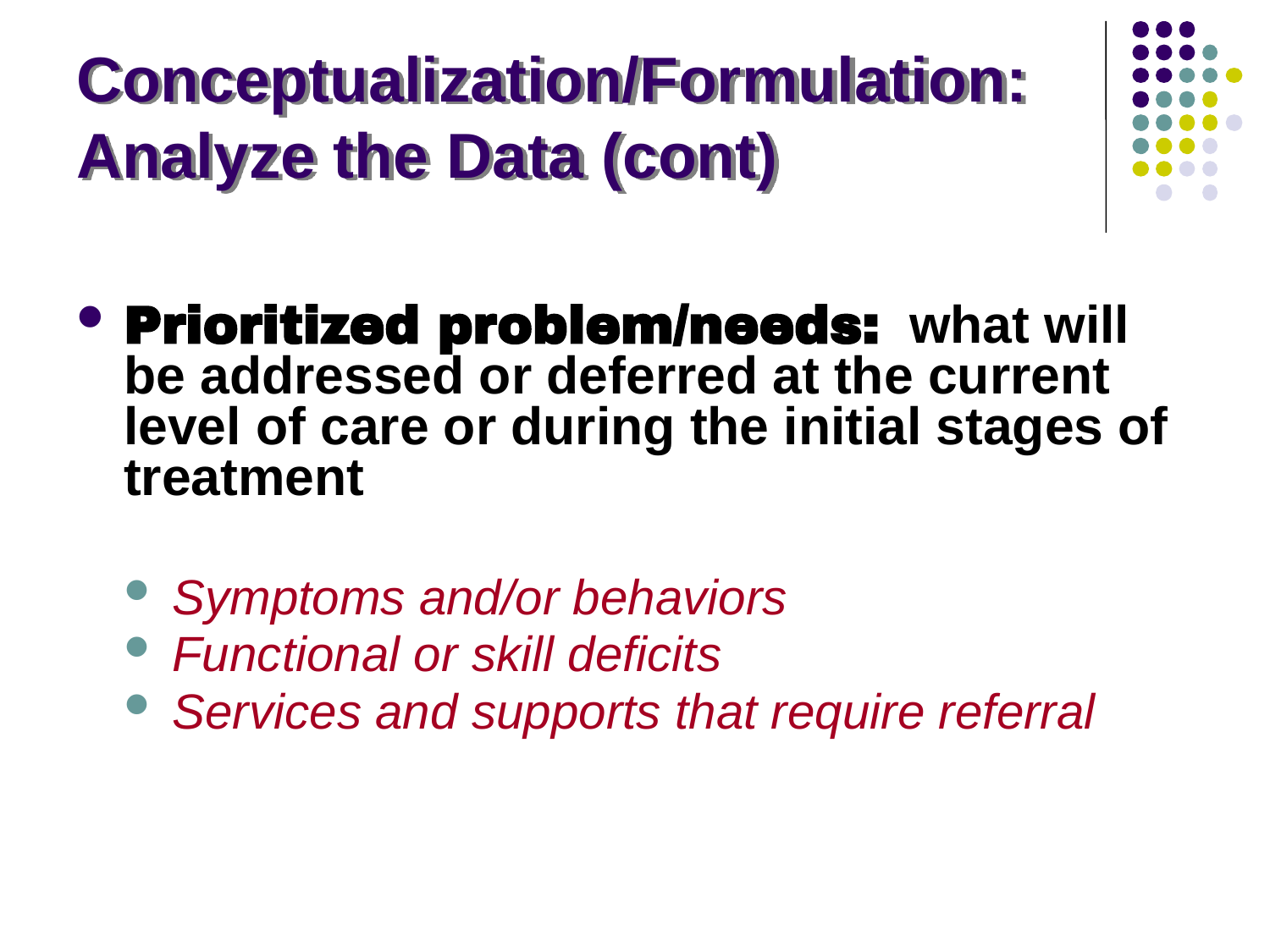

# Conceptualization/Formulation: Analyze the Data (cont)
Prioritized problem/needs:  what will be addressed or deferred at the current level of care or during the initial stages of treatment

Symptoms and/or behaviors
Functional or skill deficits
Services and supports that require referral